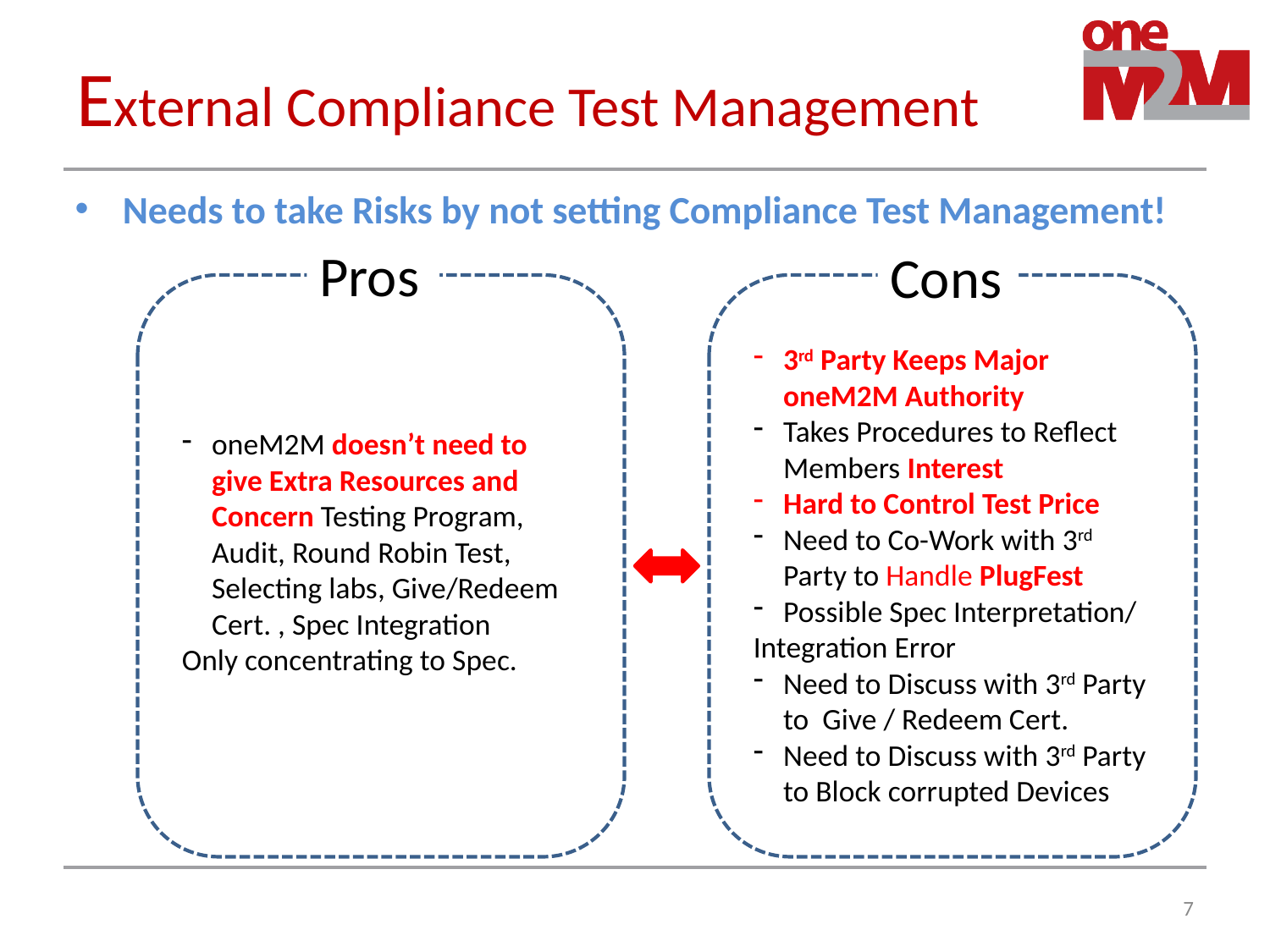

# External Compliance Test Management
Needs to take Risks by not setting Compliance Test Management!

Pros
Cons

3rd Party Keeps Major oneM2M Authority
Takes Procedures to Reflect Members Interest
Hard to Control Test Price
Need to Co-Work with 3rd Party to Handle PlugFest
Possible Spec Interpretation/
Integration Error
Need to Discuss with 3rd Party to  Give / Redeem Cert.
Need to Discuss with 3rd Party to Block corrupted Devices

oneM2M doesn’t need to give Extra Resources and Concern Testing Program, Audit, Round Robin Test, Selecting labs, Give/Redeem Cert. , Spec Integration
Only concentrating to Spec.

7